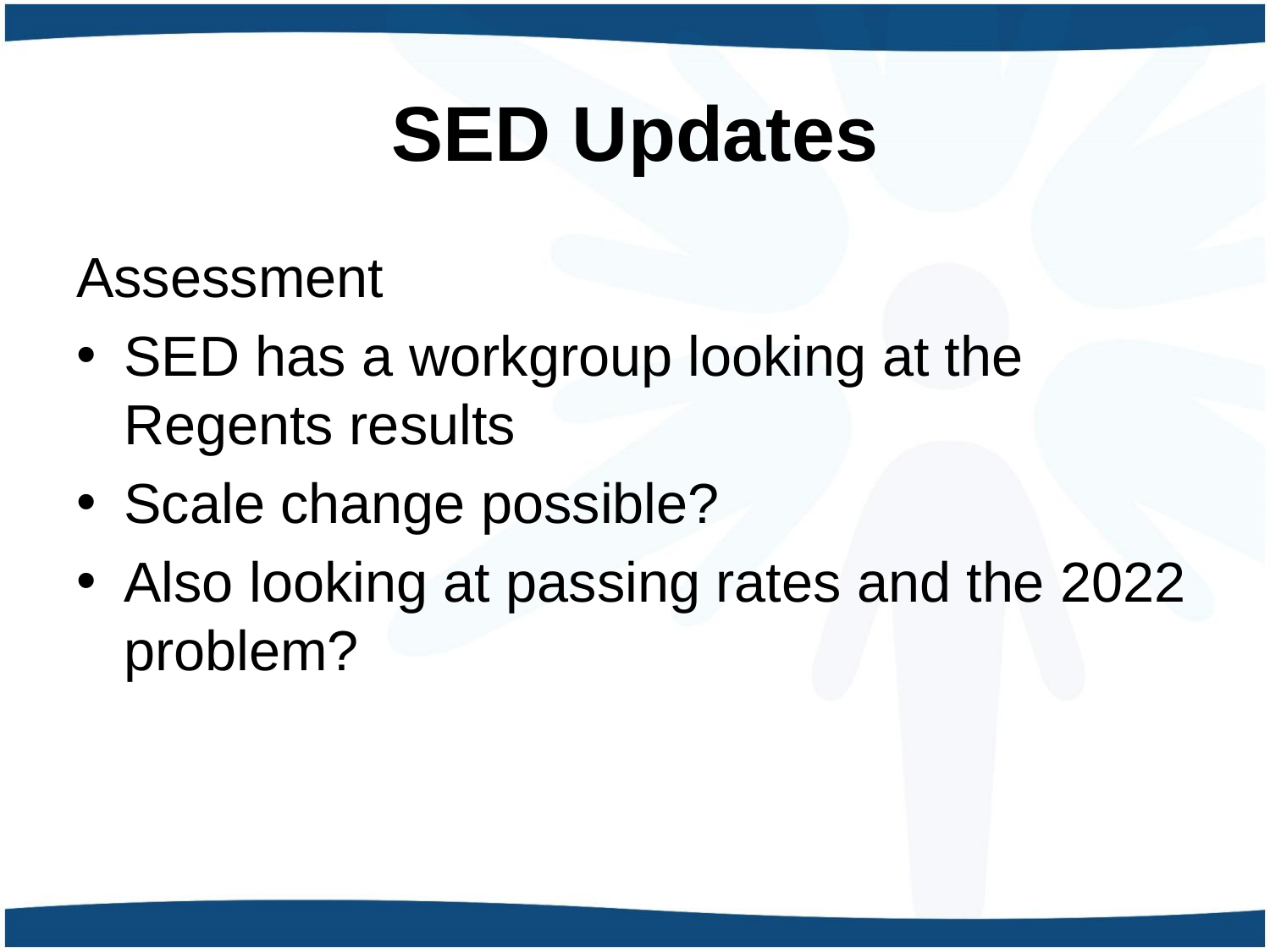

# SED Updates
Assessment
SED has a workgroup looking at the Regents results
Scale change possible?
Also looking at passing rates and the 2022 problem?